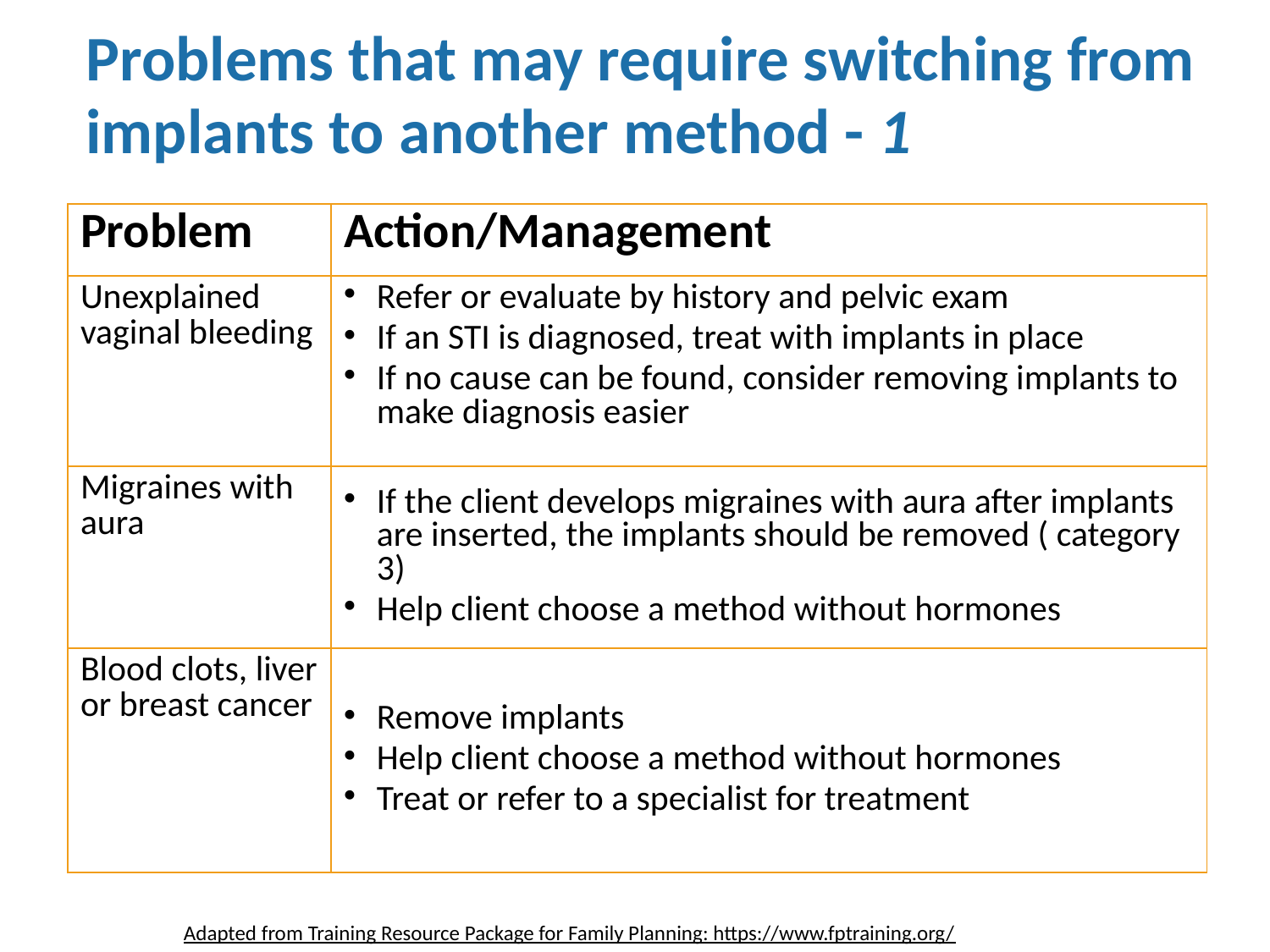

Problems that may require switching from implants to another method - 1
| Problem | Action/Management |
| --- | --- |
| Unexplained vaginal bleeding | Refer or evaluate by history and pelvic exam If an STI is diagnosed, treat with implants in place If no cause can be found, consider removing implants to make diagnosis easier |
| Migraines with aura | If the client develops migraines with aura after implants are inserted, the implants should be removed ( category 3) Help client choose a method without hormones |
| Blood clots, liver or breast cancer | Remove implants Help client choose a method without hormones Treat or refer to a specialist for treatment |
Adapted from Training Resource Package for Family Planning: https://www.fptraining.org/